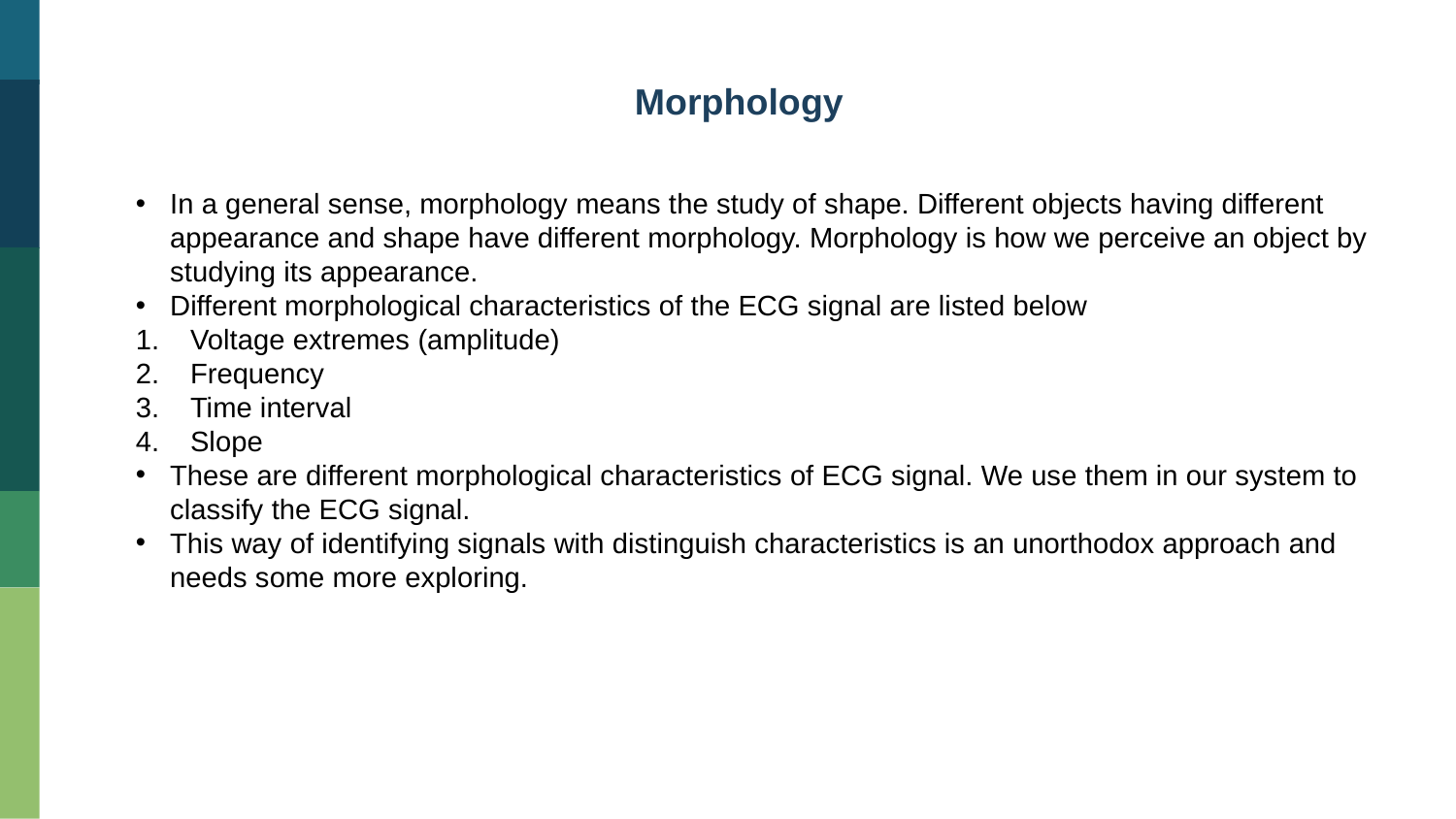

Morphology
In a general sense, morphology means the study of shape. Different objects having different appearance and shape have different morphology. Morphology is how we perceive an object by studying its appearance.
Different morphological characteristics of the ECG signal are listed below
Voltage extremes (amplitude)
Frequency
Time interval
Slope
These are different morphological characteristics of ECG signal. We use them in our system to classify the ECG signal.
This way of identifying signals with distinguish characteristics is an unorthodox approach and needs some more exploring.